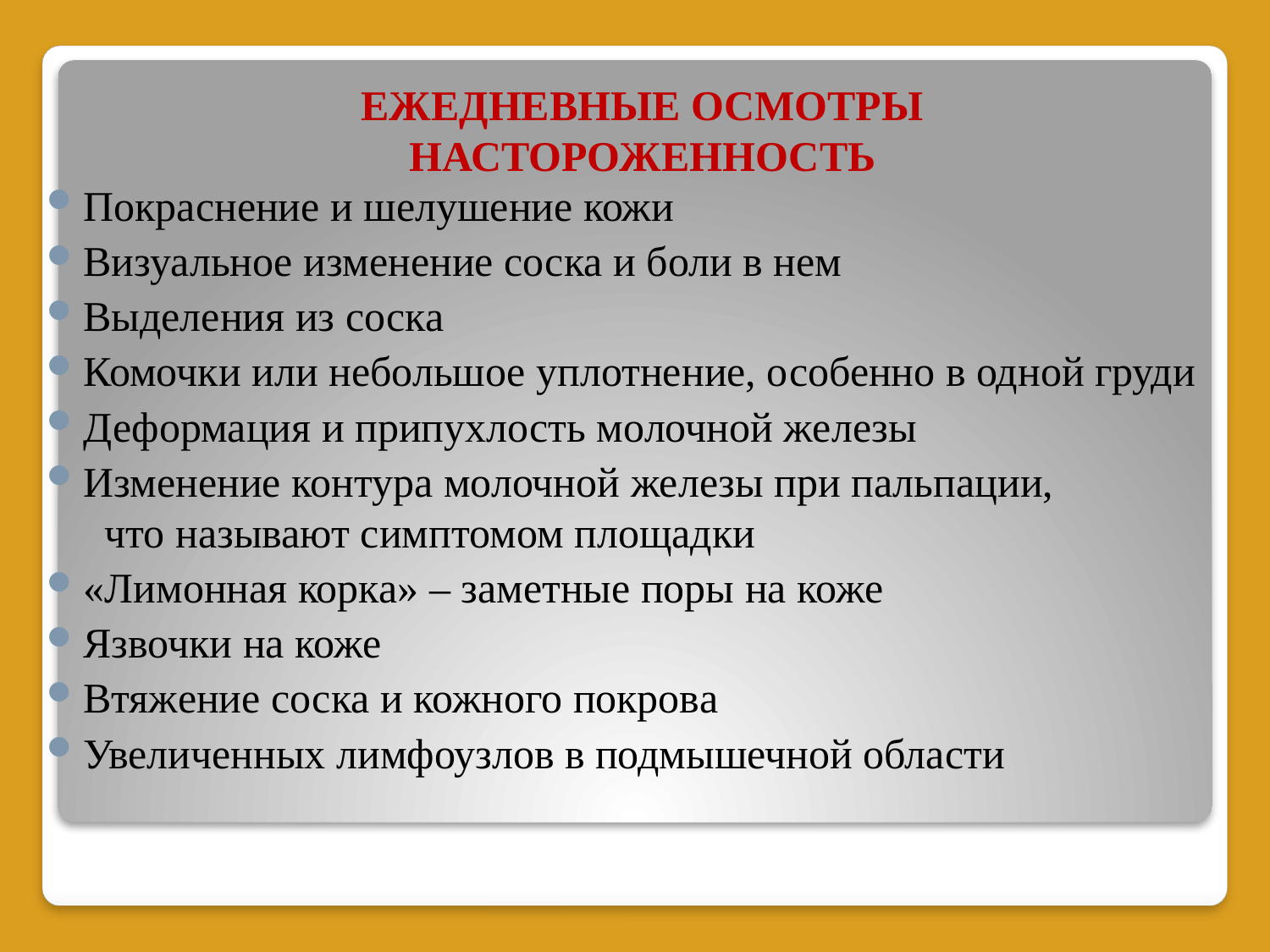

# ЕЖЕДНЕВНЫЕ ОСМОТРЫ НАСТОРОЖЕННОСТЬ
Покраснение и шелушение кожи
Визуальное изменение соска и боли в нем
Выделения из соска
Комочки или небольшое уплотнение, особенно в одной груди
Деформация и припухлость молочной железы
Изменение контура молочной железы при пальпации,                   что называют симптомом площадки
«Лимонная корка» – заметные поры на коже
Язвочки на коже
Втяжение соска и кожного покрова
Увеличенных лимфоузлов в подмышечной области